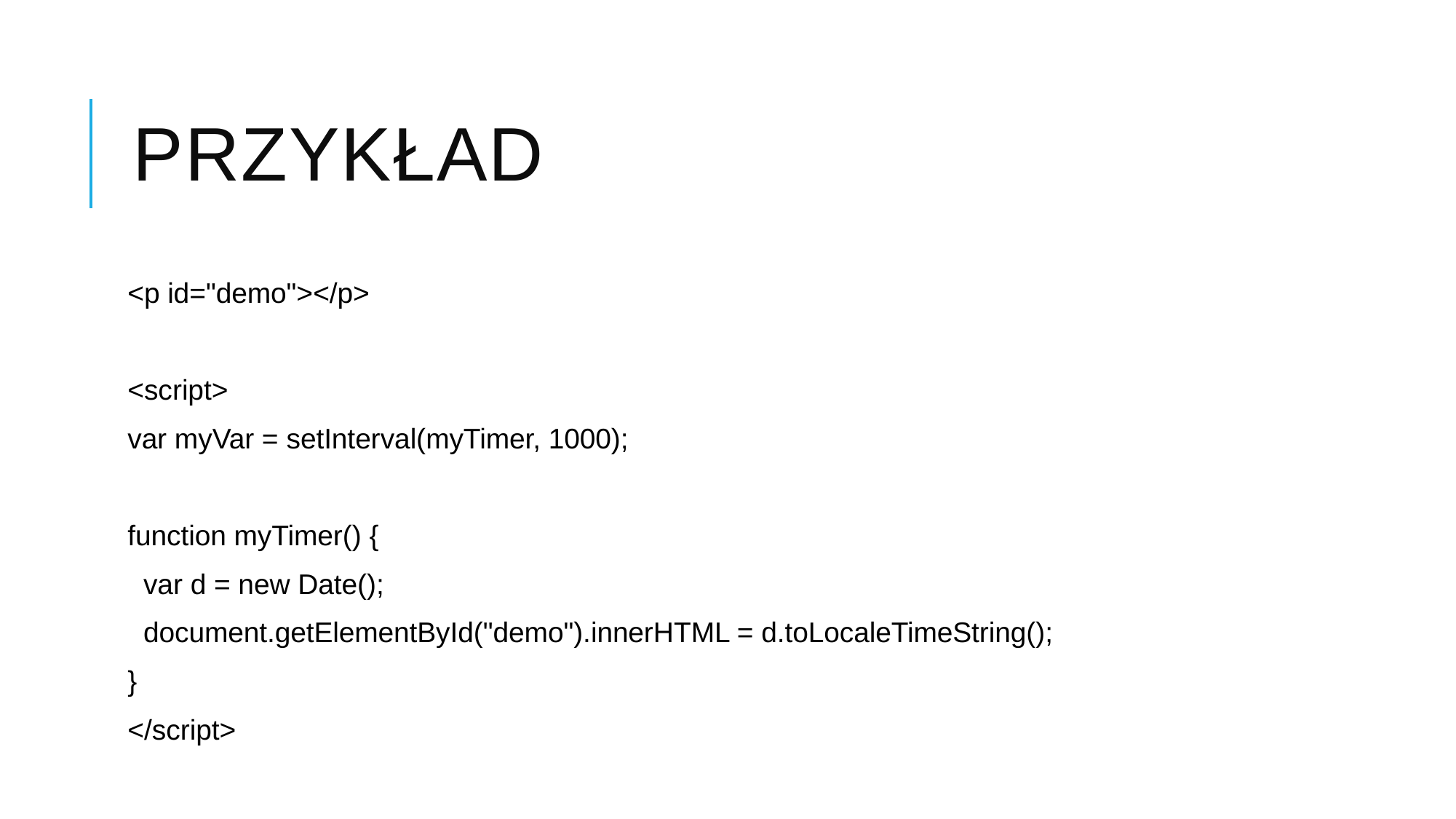

# Przykład
<p id="demo"></p>

<script>
var myVar = setInterval(myTimer, 1000);

function myTimer() {
  var d = new Date();
  document.getElementById("demo").innerHTML = d.toLocaleTimeString();
}
</script>